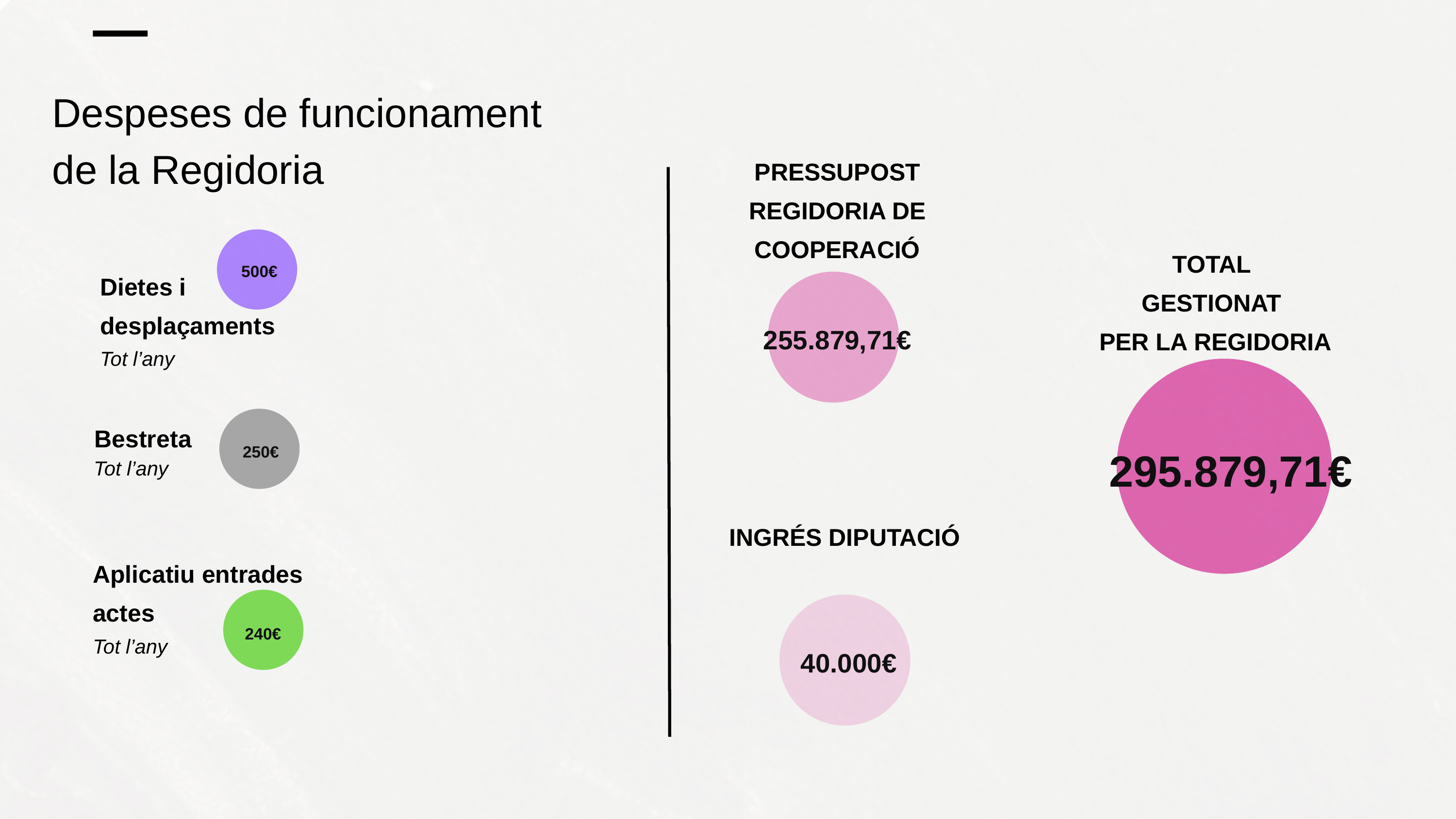

Despeses de funcionament
de la Regidoria
PRESSUPOST REGIDORIA DE COOPERACIÓ

TOTAL
GESTIONAT
PER LA REGIDORIA
500€
Dietes i desplaçaments

255.879,71€
Tot l’any

Bestreta
295.879,71€
250€
Tot l’any
INGRÉS DIPUTACIÓ
Aplicatiu entrades actes

240€
Tot l’any
40.000€